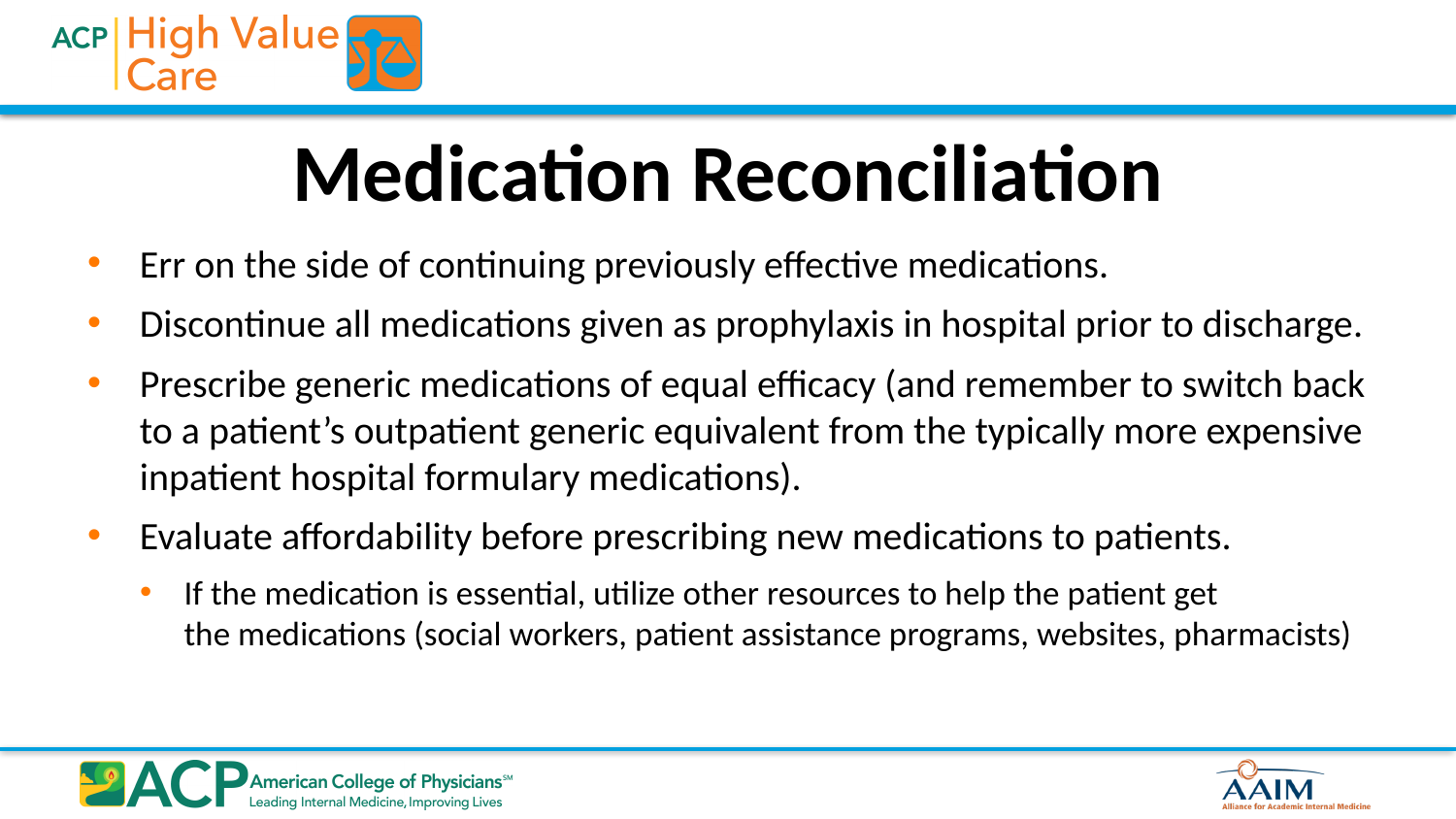

# Medication Reconciliation
Err on the side of continuing previously effective medications.
Discontinue all medications given as prophylaxis in hospital prior to discharge.
Prescribe generic medications of equal efficacy (and remember to switch back to a patient’s outpatient generic equivalent from the typically more expensive inpatient hospital formulary medications).
Evaluate affordability before prescribing new medications to patients.
If the medication is essential, utilize other resources to help the patient get
the medications (social workers, patient assistance programs, websites, pharmacists)